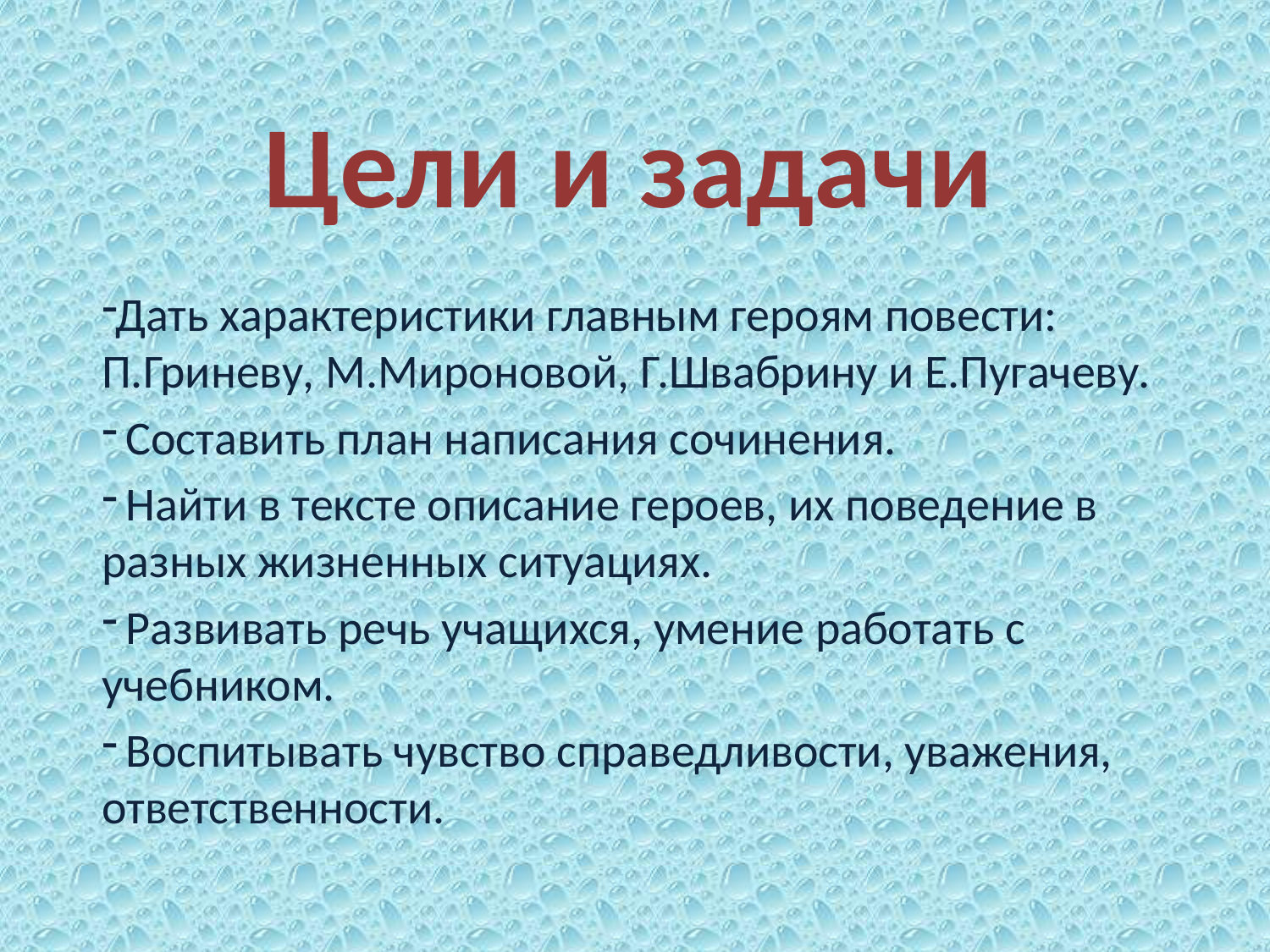

# Цели и задачи
Дать характеристики главным героям повести: П.Гриневу, М.Мироновой, Г.Швабрину и Е.Пугачеву.
 Составить план написания сочинения.
 Найти в тексте описание героев, их поведение в разных жизненных ситуациях.
 Развивать речь учащихся, умение работать с учебником.
 Воспитывать чувство справедливости, уважения, ответственности.